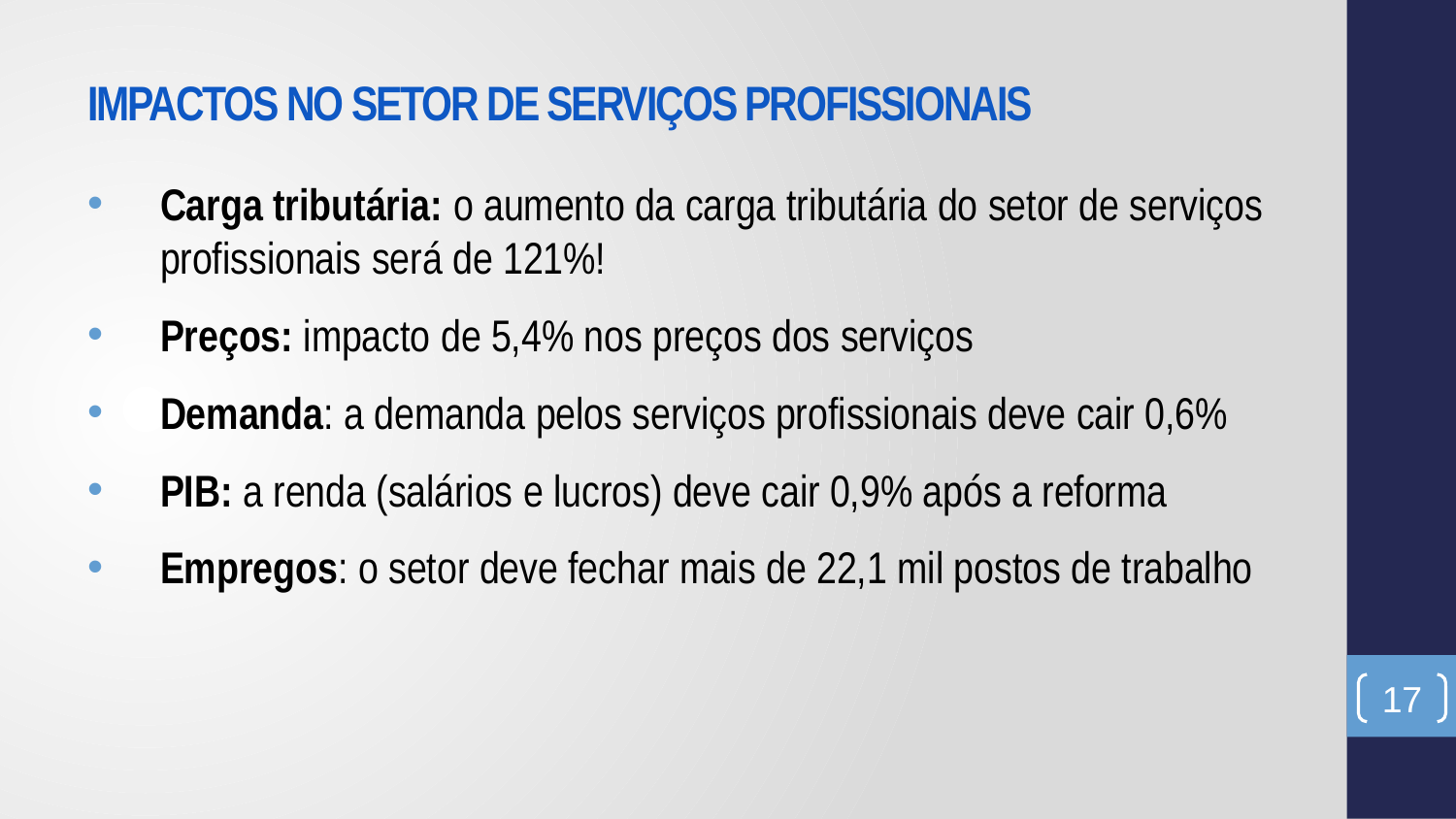

# IMPACTOS NO SETOR DE SERVIÇOS PROFISSIONAIS
Carga tributária: o aumento da carga tributária do setor de serviços profissionais será de 121%!
Preços: impacto de 5,4% nos preços dos serviços
Demanda: a demanda pelos serviços profissionais deve cair 0,6%
PIB: a renda (salários e lucros) deve cair 0,9% após a reforma
Empregos: o setor deve fechar mais de 22,1 mil postos de trabalho

17